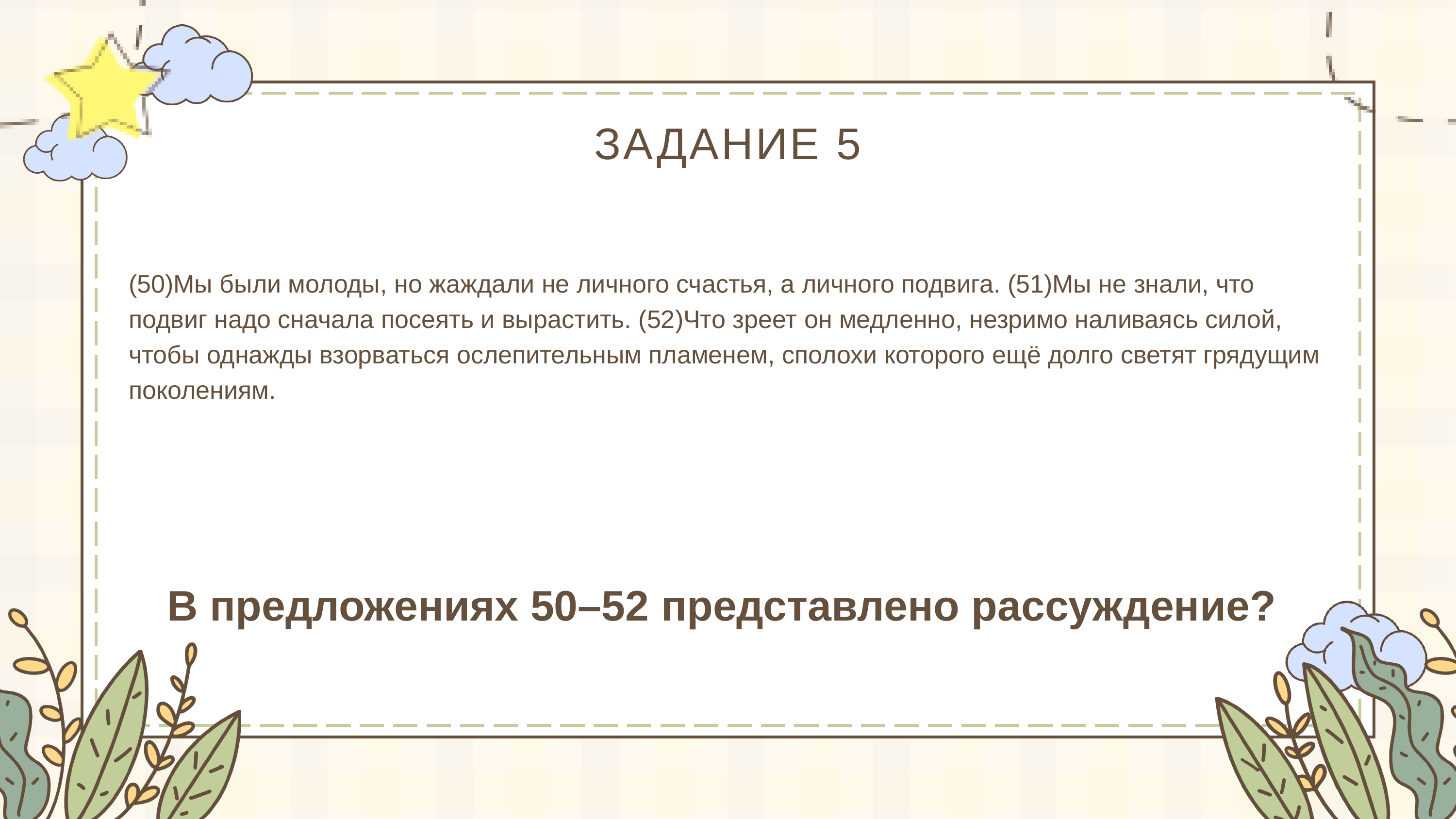

ЗАДАНИЕ 5
(50)Мы были молоды, но жаждали не личного счастья, а личного подвига. (51)Мы не знали, что подвиг надо сначала посеять и вырастить. (52)Что зреет он медленно, незримо наливаясь силой, чтобы однажды взорваться ослепительным пламенем, сполохи которого ещё долго светят грядущим поколениям.
В предложениях 50–52 представлено рассуждение?